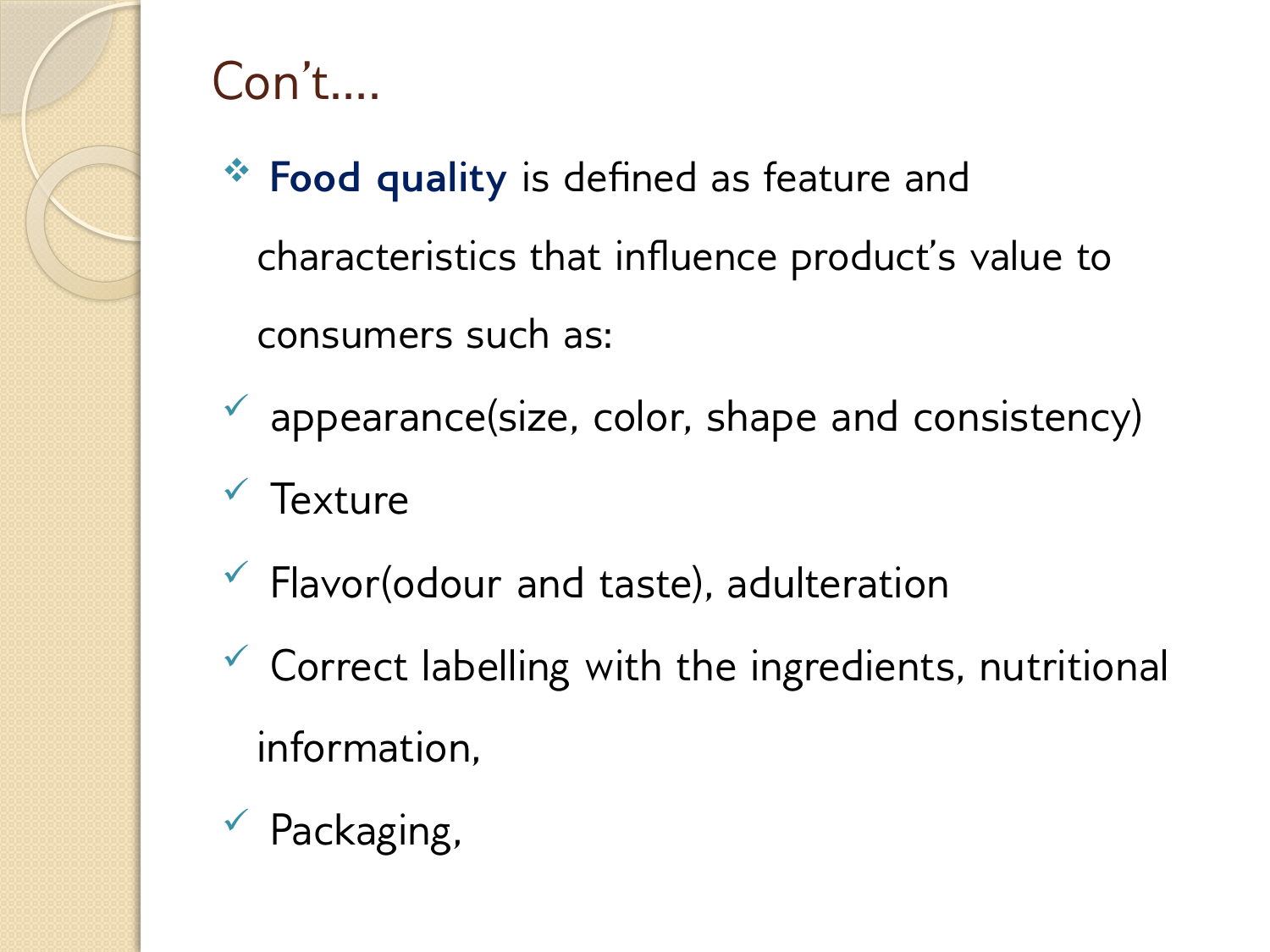

# Con’t….
 Food quality is defined as feature and characteristics that influence product’s value to  consumers such as:
 appearance(size, color, shape and consistency)
 Texture
 Flavor(odour and taste), adulteration
 Correct labelling with the ingredients, nutritional information,
 Packaging,